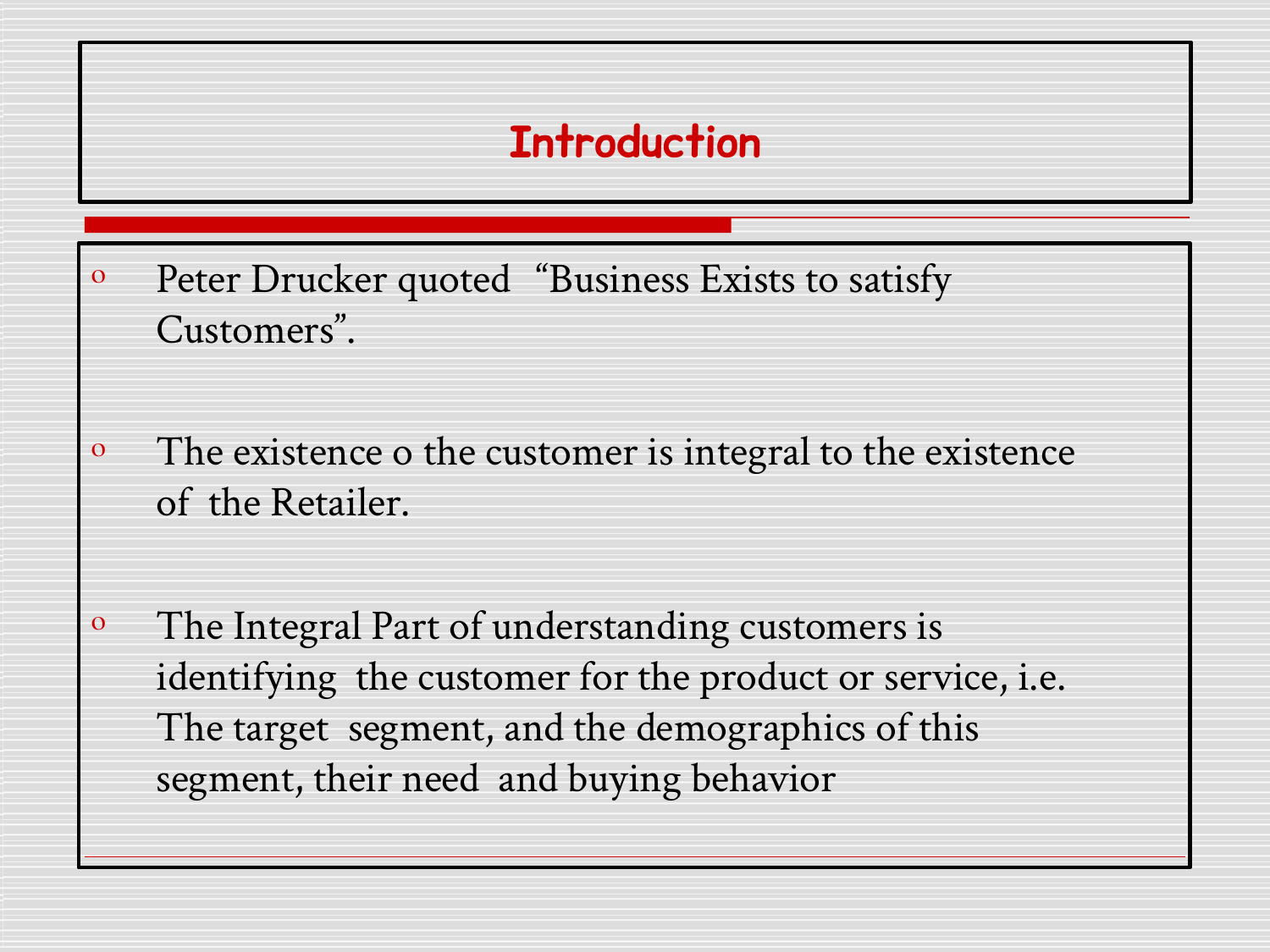

# Introduction

Peter Drucker quoted	“Business Exists to satisfy  Customers”.
ο
The existence o the customer is integral to the existence of  the Retailer.
ο
The Integral Part of understanding customers is identifying  the customer for the product or service, i.e. The target  segment, and the demographics of this segment, their need  and buying behavior
ο